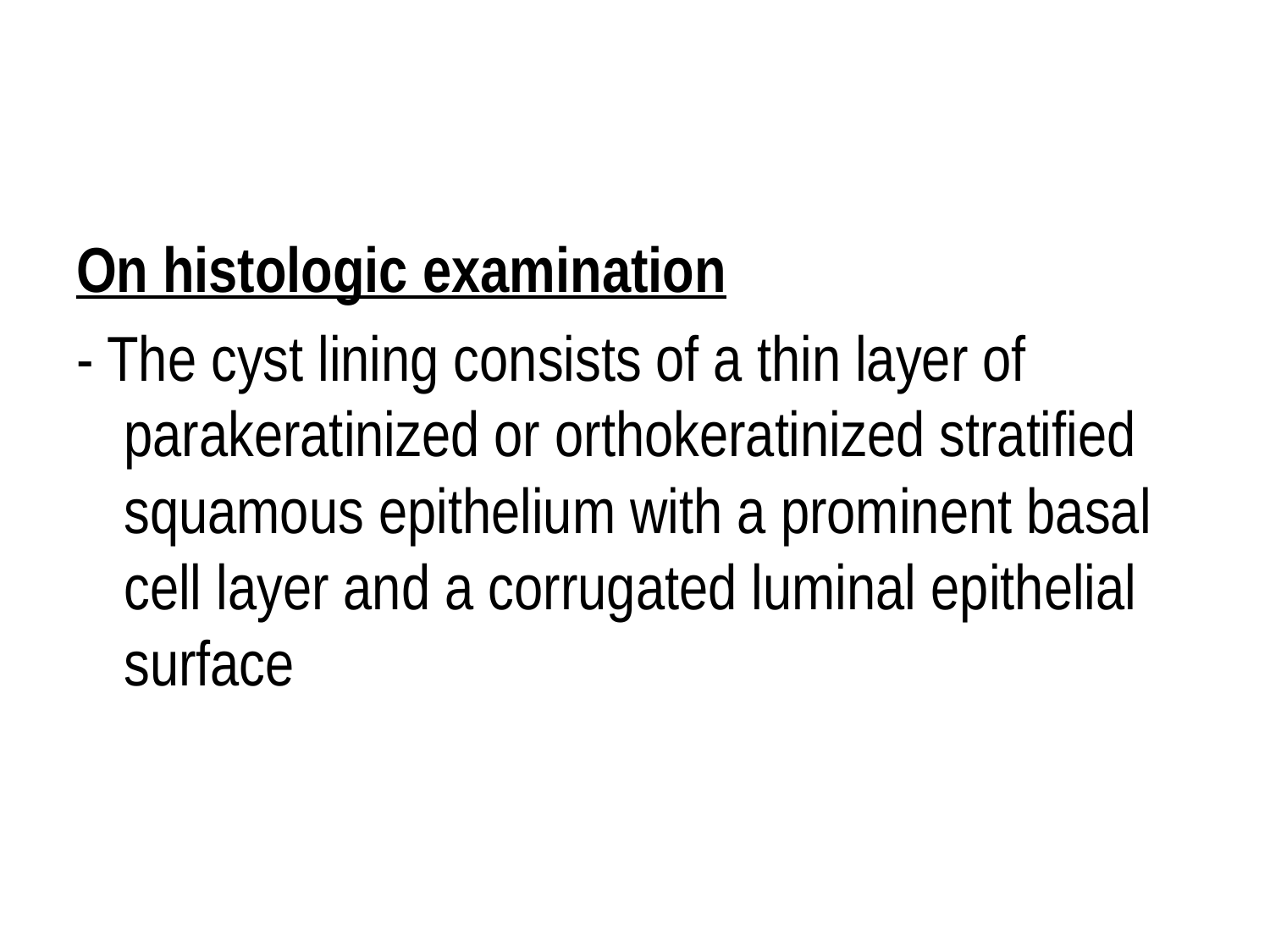

#
On histologic examination
- The cyst lining consists of a thin layer of parakeratinized or orthokeratinized stratified squamous epithelium with a prominent basal cell layer and a corrugated luminal epithelial surface